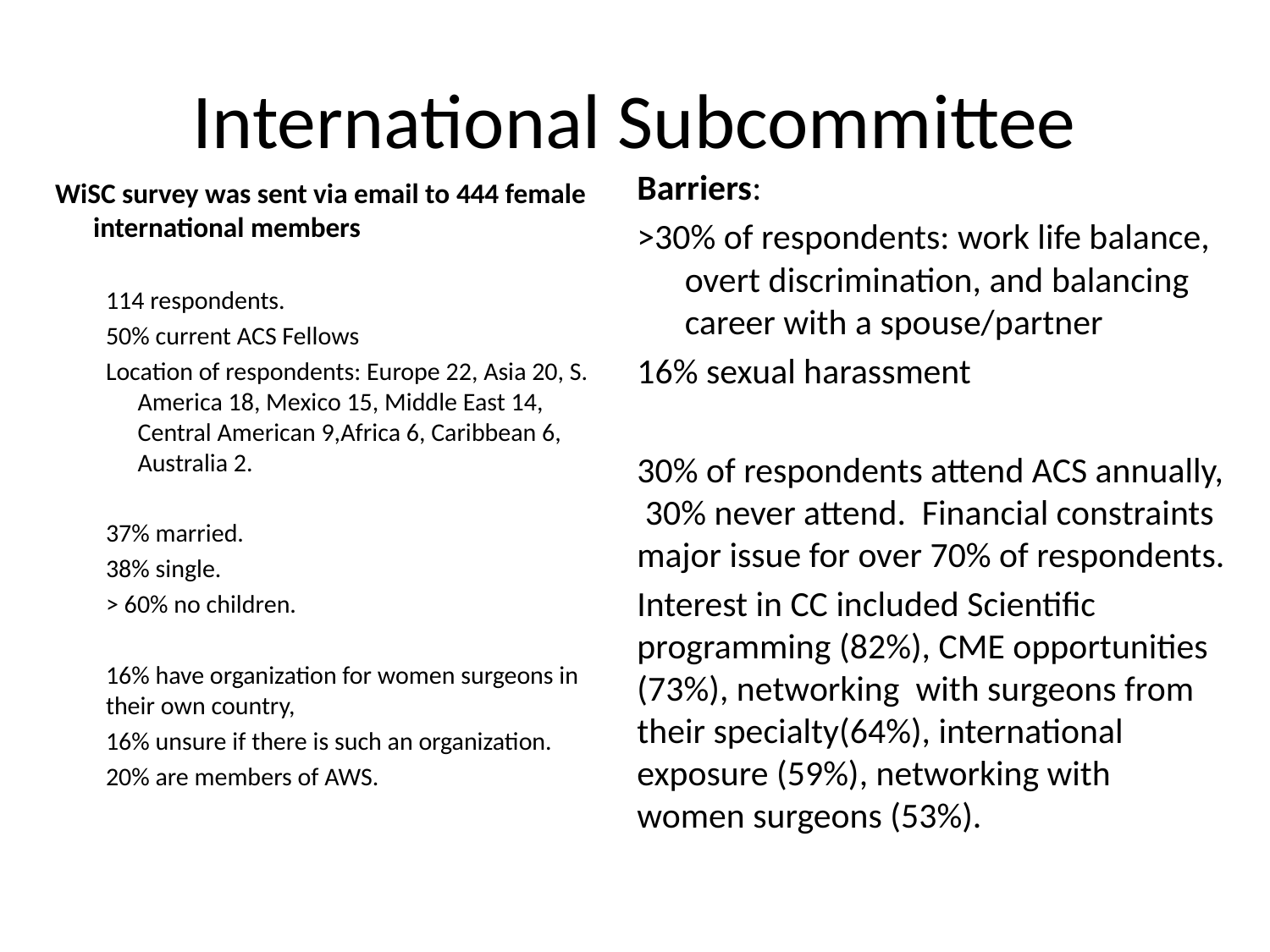

# International Subcommittee
Barriers:
>30% of respondents: work life balance, overt discrimination, and balancing career with a spouse/partner
16% sexual harassment

30% of respondents attend ACS annually,  30% never attend.  Financial constraints major issue for over 70% of respondents.
Interest in CC included Scientific programming (82%), CME opportunities (73%), networking  with surgeons from their specialty(64%), international exposure (59%), networking with women surgeons (53%).

WiSC survey was sent via email to 444 female international members

114 respondents.
50% current ACS Fellows
Location of respondents: Europe 22, Asia 20, S. America 18, Mexico 15, Middle East 14, Central American 9,Africa 6, Caribbean 6, Australia 2.

37% married.
38% single.
> 60% no children.

16% have organization for women surgeons in their own country,
16% unsure if there is such an organization.
20% are members of AWS.